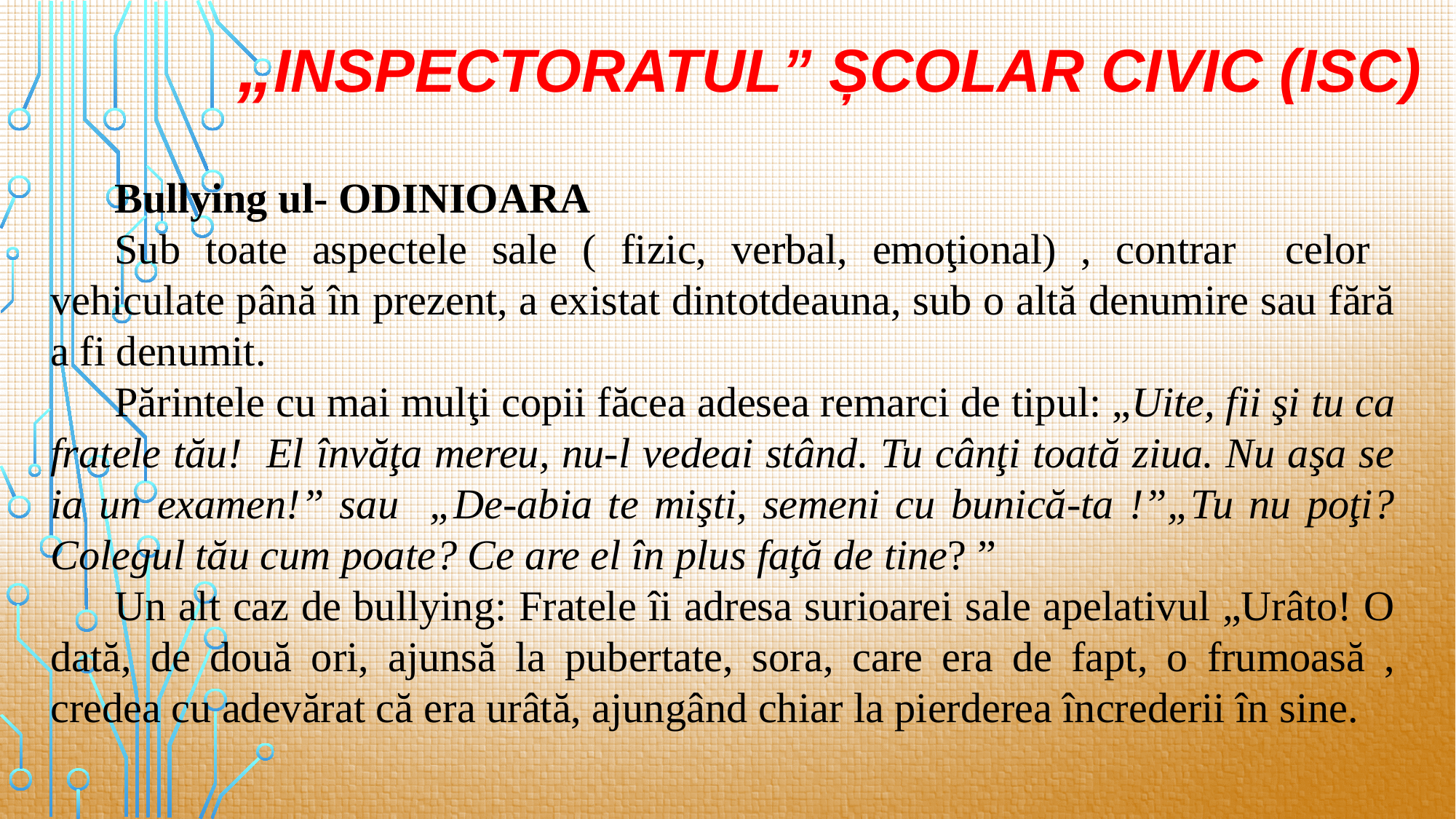

# „Inspectoratul” Școlar Civic (ISC)
Bullying ul- ODINIOARA
Sub toate aspectele sale ( fizic, verbal, emoţional) , contrar  celor  vehiculate până în prezent, a existat dintotdeauna, sub o altă denumire sau fără a fi denumit.
Părintele cu mai mulţi copii făcea adesea remarci de tipul: „Uite, fii şi tu ca fratele tău!  El învăţa mereu, nu-l vedeai stând. Tu cânţi toată ziua. Nu aşa se ia un examen!” sau  „De-abia te mişti, semeni cu bunică-ta !”„Tu nu poţi? Colegul tău cum poate? Ce are el în plus faţă de tine? ”
Un alt caz de bullying: Fratele îi adresa surioarei sale apelativul „Urâto! O dată, de două ori, ajunsă la pubertate, sora, care era de fapt, o frumoasă , credea cu adevărat că era urâtă, ajungând chiar la pierderea încrederii în sine.